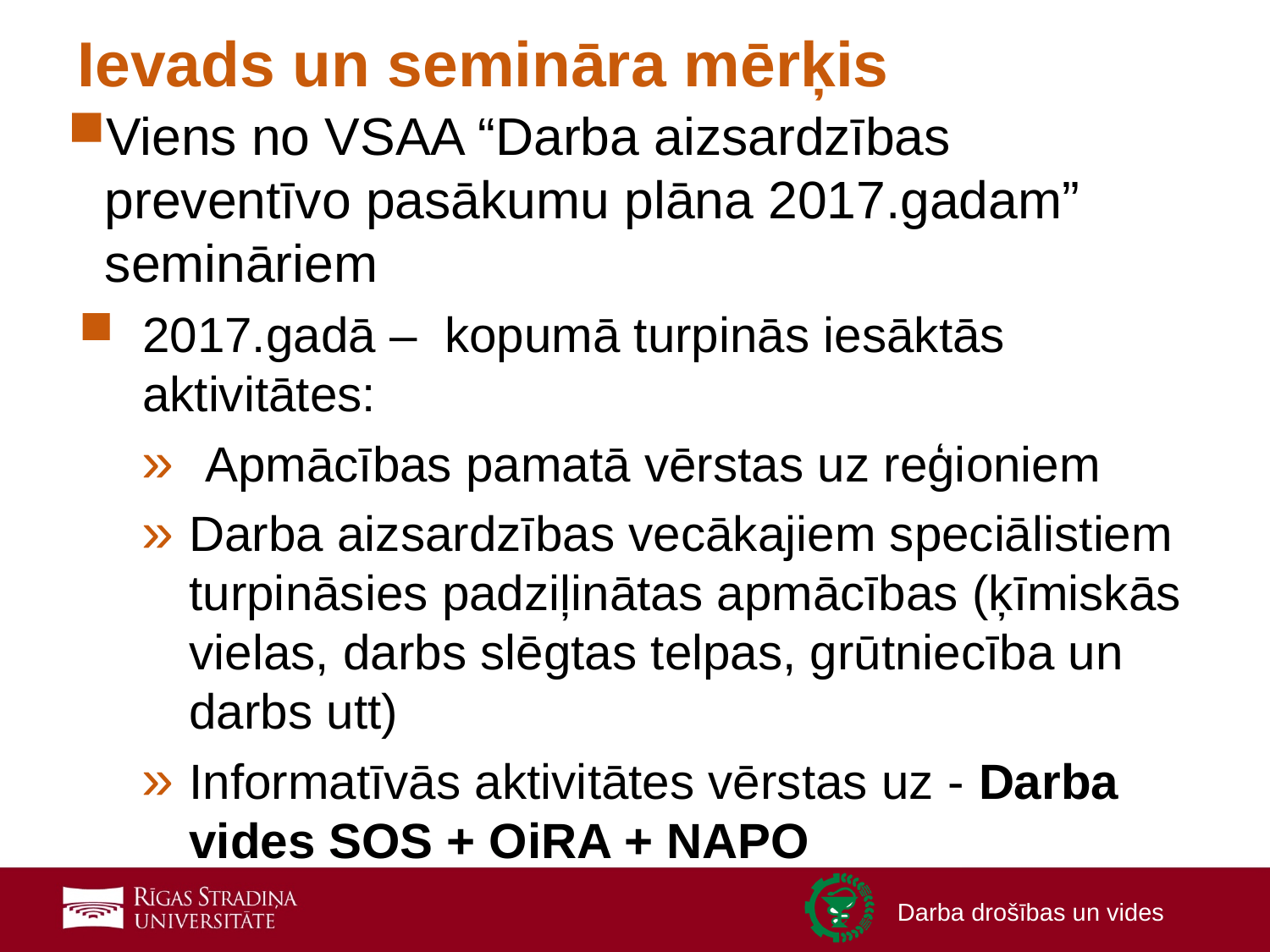

# Ievads un semināra mērķis
Viens no VSAA “Darba aizsardzības preventīvo pasākumu plāna 2017.gadam” semināriem
2017.gadā –  kopumā turpinās iesāktās aktivitātes:
Apmācības pamatā vērstas uz reģioniem
Darba aizsardzības vecākajiem speciālistiem turpināsies padziļinātas apmācības (ķīmiskās vielas, darbs slēgtas telpas, grūtniecība un darbs utt)
Informatīvās aktivitātes vērstas uz - Darba vides SOS + OiRA + NAPO
2